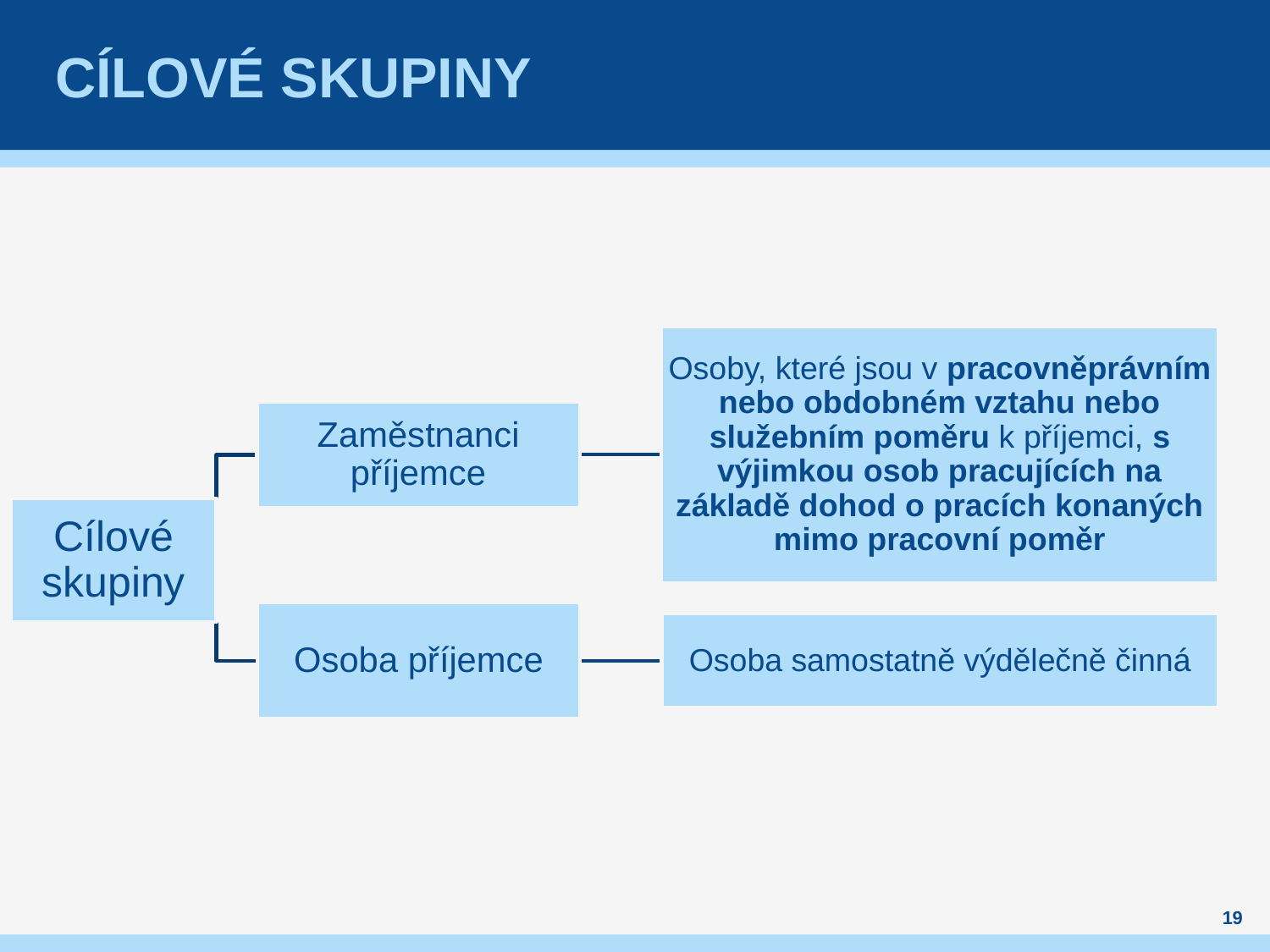

# cílové skupiny

Cílové skupiny
Zaměstnanci příjemce
Osoby, které jsou v pracovněprávním nebo obdobném vztahu nebo služebním poměru k příjemci, s výjimkou osob pracujících na základě dohod o pracích konaných mimo pracovní poměr
Osoba příjemce
Osoba samostatně výdělečně činná
19